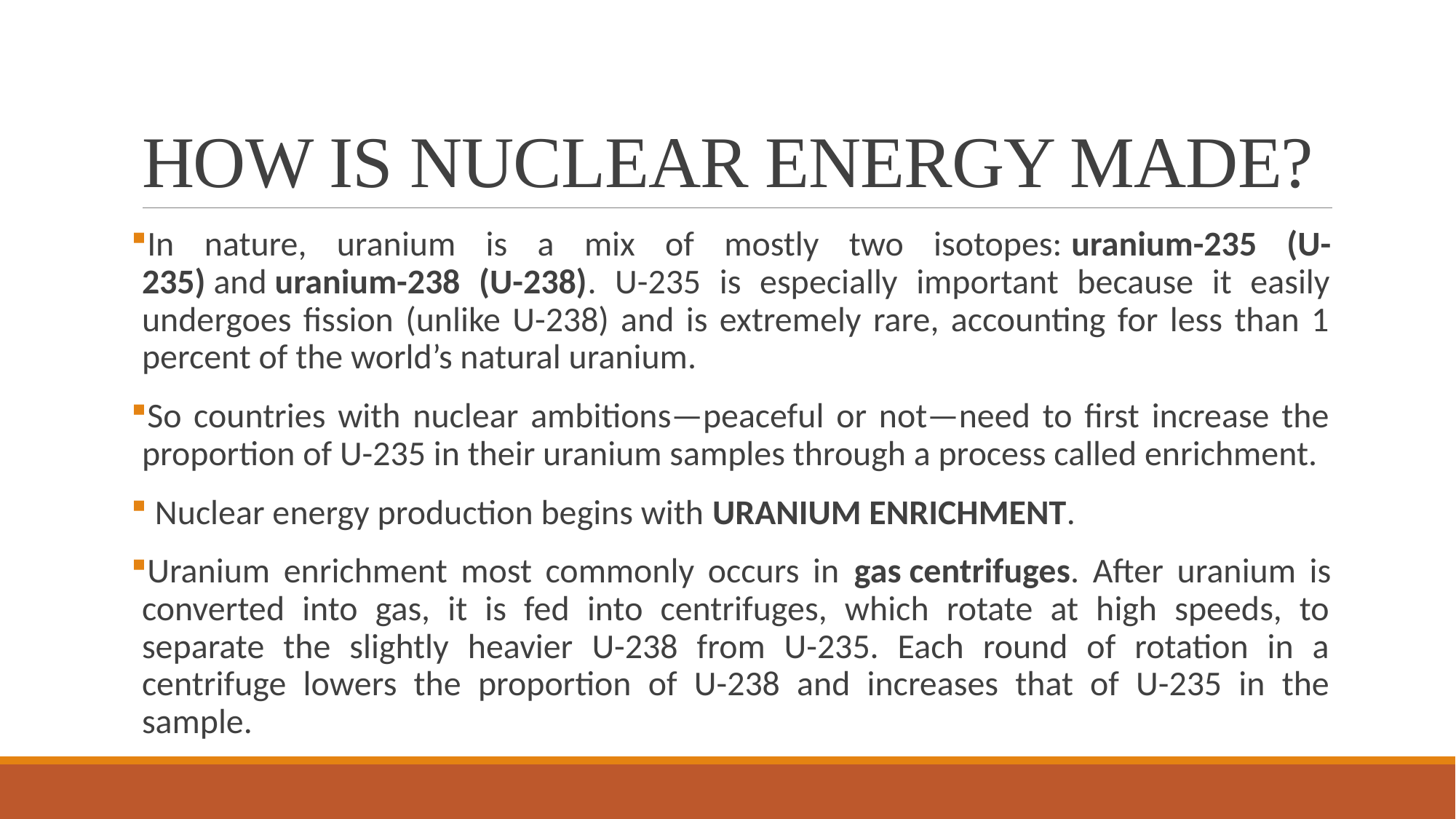

# HOW IS NUCLEAR ENERGY MADE?
In nature, uranium is a mix of mostly two isotopes: uranium-235 (U-235) and uranium-238 (U-238). U-235 is especially important because it easily undergoes fission (unlike U-238) and is extremely rare, accounting for less than 1 percent of the world’s natural uranium.
So countries with nuclear ambitions—peaceful or not—need to first increase the proportion of U-235 in their uranium samples through a process called enrichment.
 Nuclear energy production begins with URANIUM ENRICHMENT.
Uranium enrichment most commonly occurs in gas centrifuges. After uranium is converted into gas, it is fed into centrifuges, which rotate at high speeds, to separate the slightly heavier U-238 from U-235. Each round of rotation in a centrifuge lowers the proportion of U-238 and increases that of U-235 in the sample.